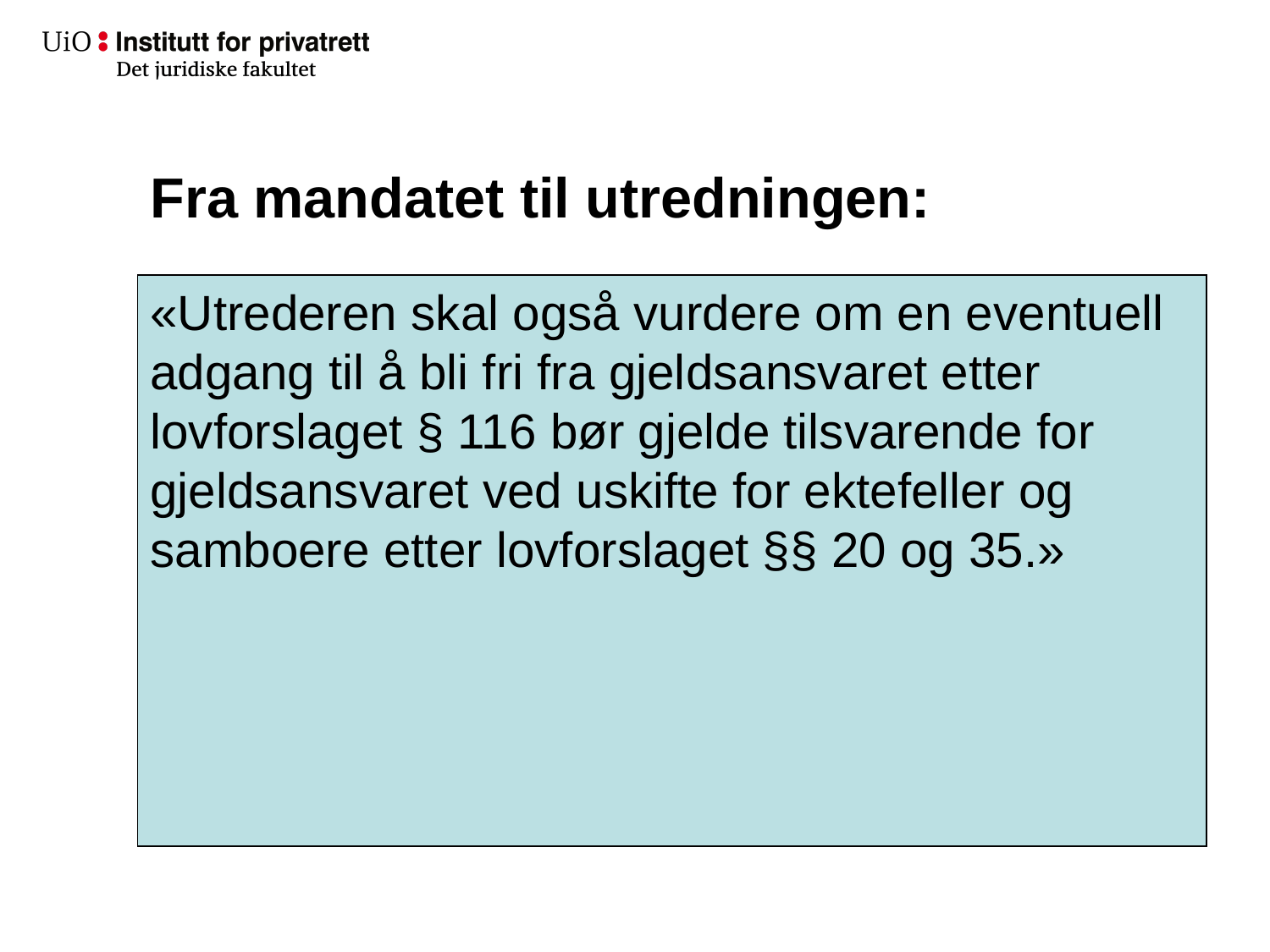

# Fra mandatet til utredningen:
«Utrederen skal også vurdere om en eventuell adgang til å bli fri fra gjeldsansvaret etter lovforslaget § 116 bør gjelde tilsvarende for gjeldsansvaret ved uskifte for ektefeller og samboere etter lovforslaget §§ 20 og 35.»